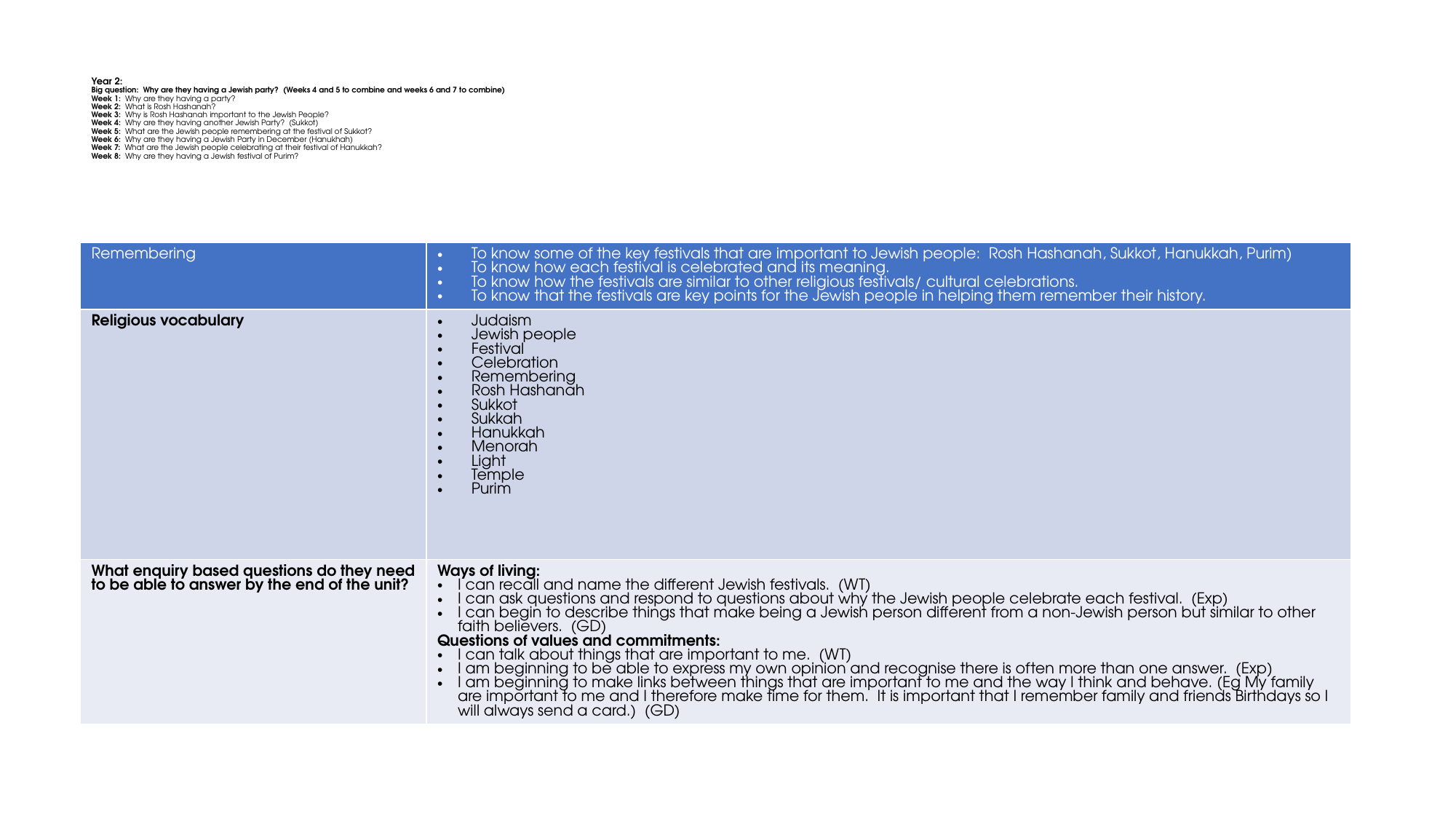

# Year 2: Big question:  Why are they having a Jewish party?  (Weeks 4 and 5 to combine and weeks 6 and 7 to combine) Week 1:  Why are they having a party? Week 2:  What is Rosh Hashanah? Week 3:  Why is Rosh Hashanah important to the Jewish People? Week 4:  Why are they having another Jewish Party?  (Sukkot) Week 5:  What are the Jewish people remembering at the festival of Sukkot? Week 6:  Why are they having a Jewish Party in December (Hanukhah) Week 7:  What are the Jewish people celebrating at their festival of Hanukkah? Week 8:  Why are they having a Jewish festival of Purim?
| Remembering | To know some of the key festivals that are important to Jewish people: Rosh Hashanah, Sukkot, Hanukkah, Purim) To know how each festival is celebrated and its meaning. To know how the festivals are similar to other religious festivals/ cultural celebrations. To know that the festivals are key points for the Jewish people in helping them remember their history. |
| --- | --- |
| Religious vocabulary | Judaism Jewish people Festival Celebration Remembering Rosh Hashanah Sukkot Sukkah Hanukkah Menorah Light Temple Purim |
| What enquiry based questions do they need to be able to answer by the end of the unit? | Ways of living: I can recall and name the different Jewish festivals. (WT) I can ask questions and respond to questions about why the Jewish people celebrate each festival. (Exp) I can begin to describe things that make being a Jewish person different from a non-Jewish person but similar to other faith believers. (GD) Questions of values and commitments: I can talk about things that are important to me. (WT) I am beginning to be able to express my own opinion and recognise there is often more than one answer. (Exp) I am beginning to make links between things that are important to me and the way I think and behave. (Eg My family are important to me and I therefore make time for them. It is important that I remember family and friends Birthdays so I will always send a card.) (GD) |